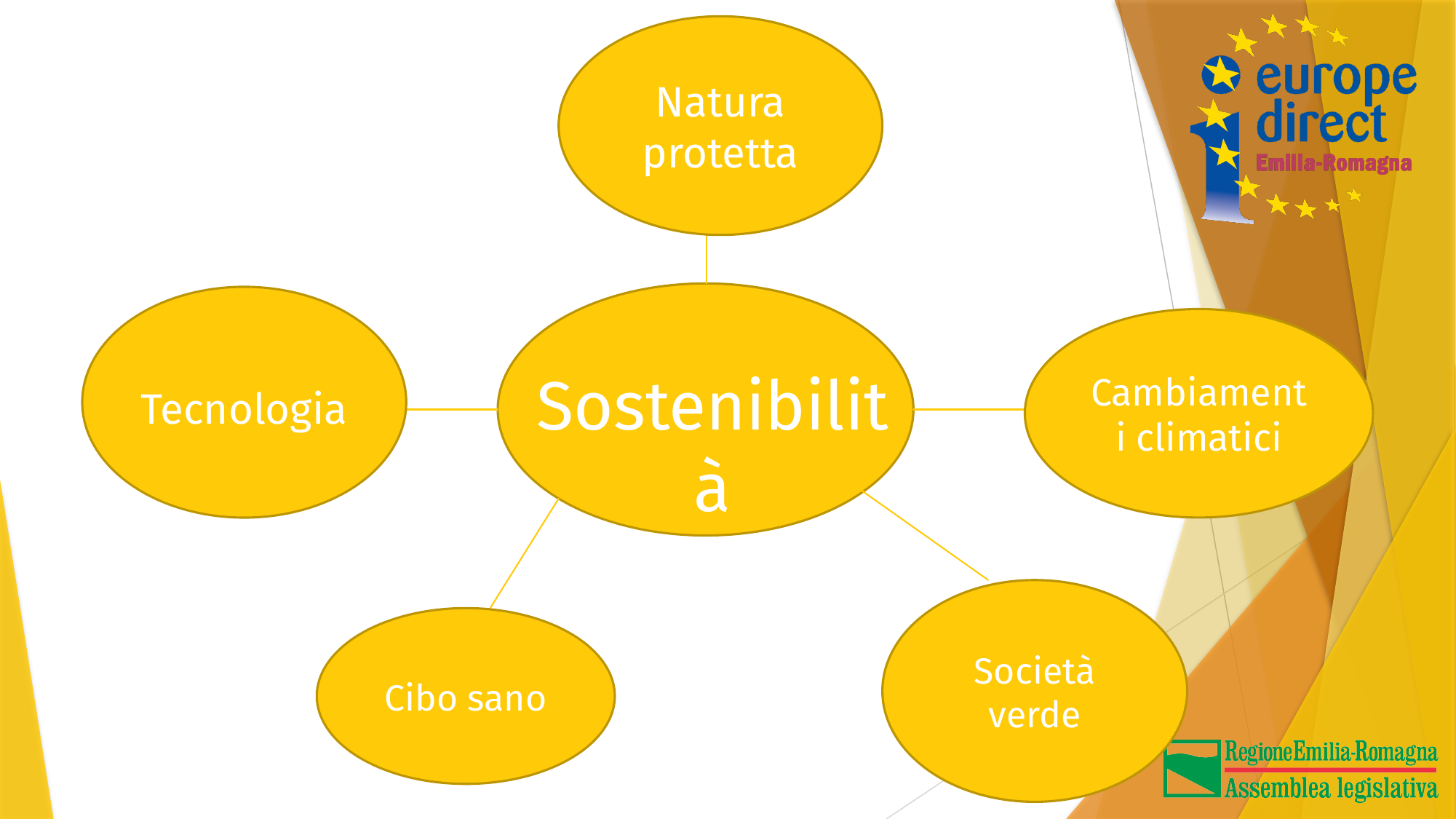

Natura protetta

Tecnologia

Cambiamenti climatici
Sostenibilità
Società verde
Cibo sano